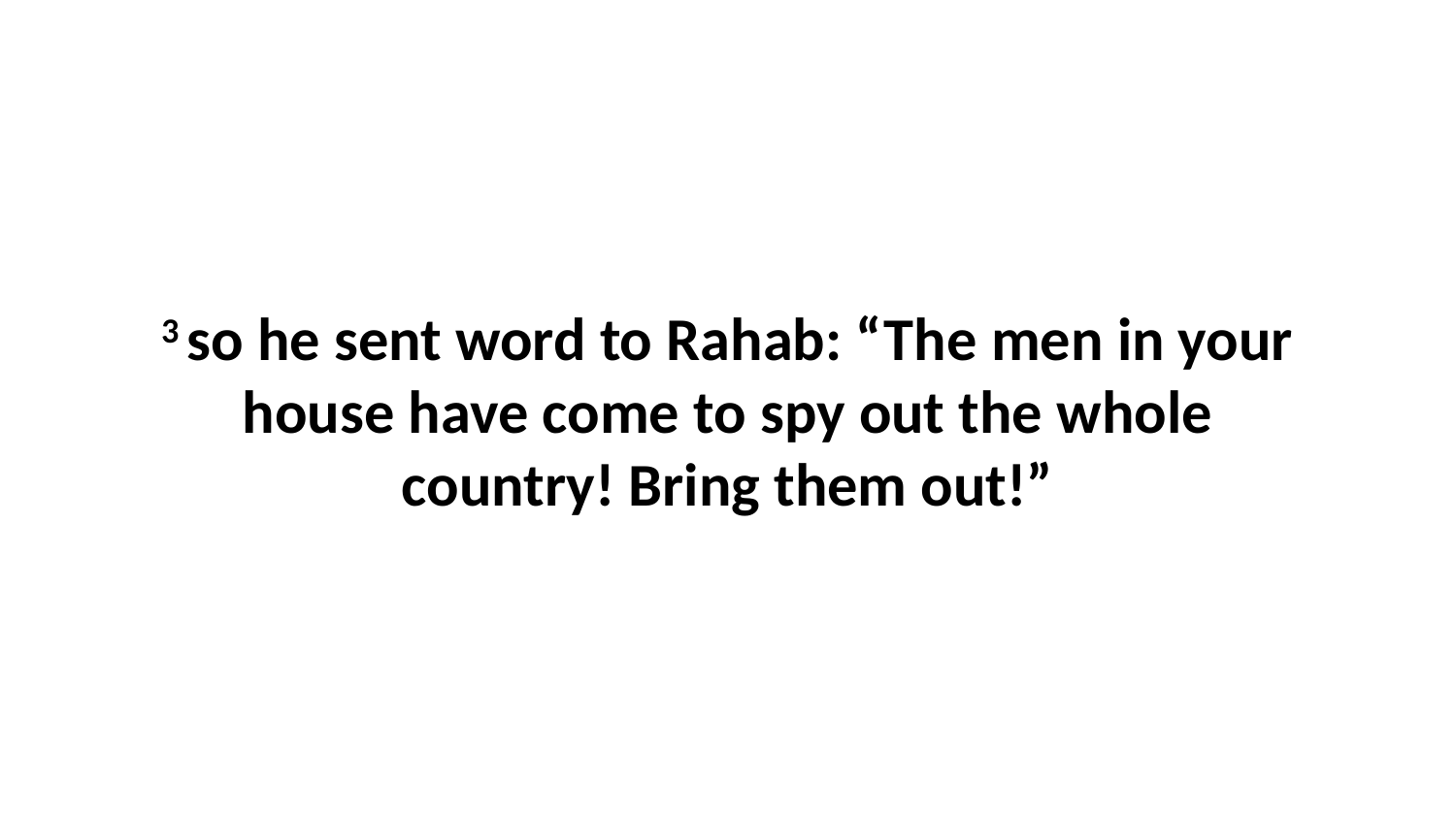

3 so he sent word to Rahab: “The men in your house have come to spy out the whole country! Bring them out!”